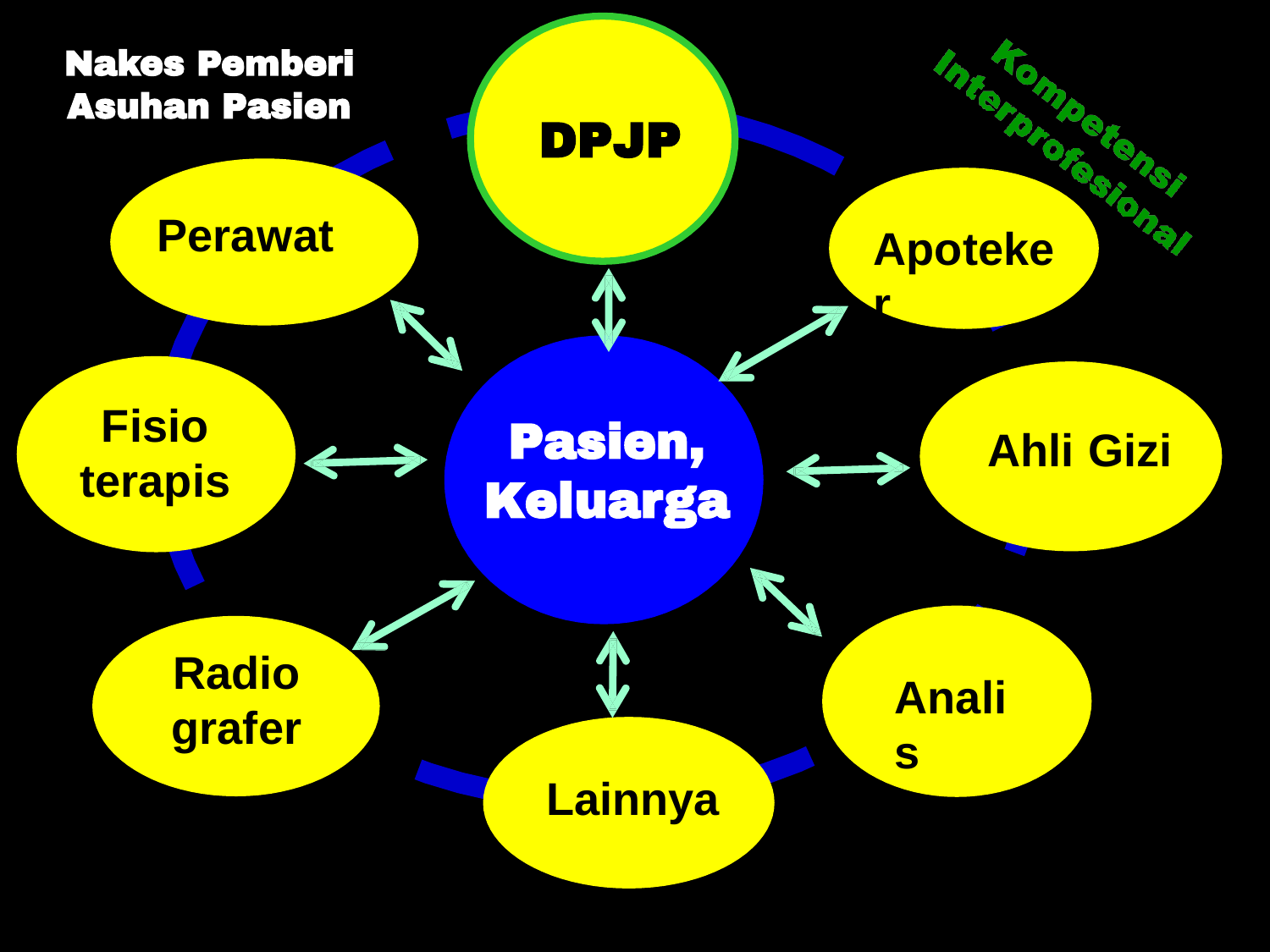

Nakes Pemberi Asuhan Pasien
DPJP

Perawat
Apoteker

Fisio
terapis
Pasien,
Keluarga
Ahli Gizi

Radio
grafer
Analis

Lainnya